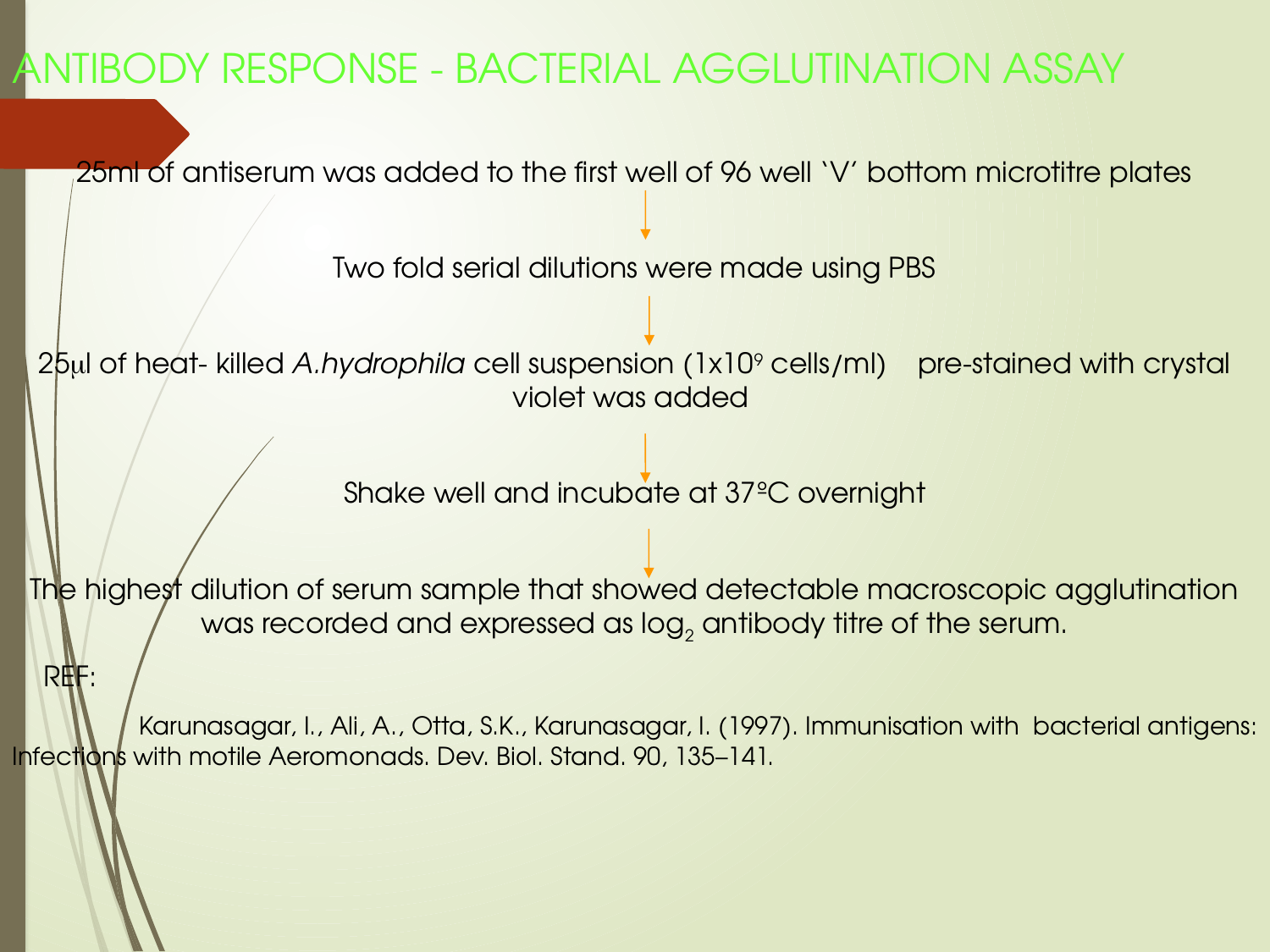

ANTIBODY RESPONSE - BACTERIAL AGGLUTINATION ASSAY
25ml of antiserum was added to the first well of 96 well ‘V’ bottom microtitre plates

Two fold serial dilutions were made using PBS

25μl of heat- killed A.hydrophila cell suspension (1x109 cells/ml)    pre-stained with crystal violet was added

Shake well and incubate at 37ºC overnight

The highest dilution of serum sample that showed detectable macroscopic agglutination was recorded and expressed as log2 antibody titre of the serum.
    REF:
	Karunasagar, I., Ali, A., Otta, S.K., Karunasagar, I. (1997). Immunisation with 	bacterial antigens: Infections with motile Aeromonads. Dev. Biol. Stand. 90, 135–141.